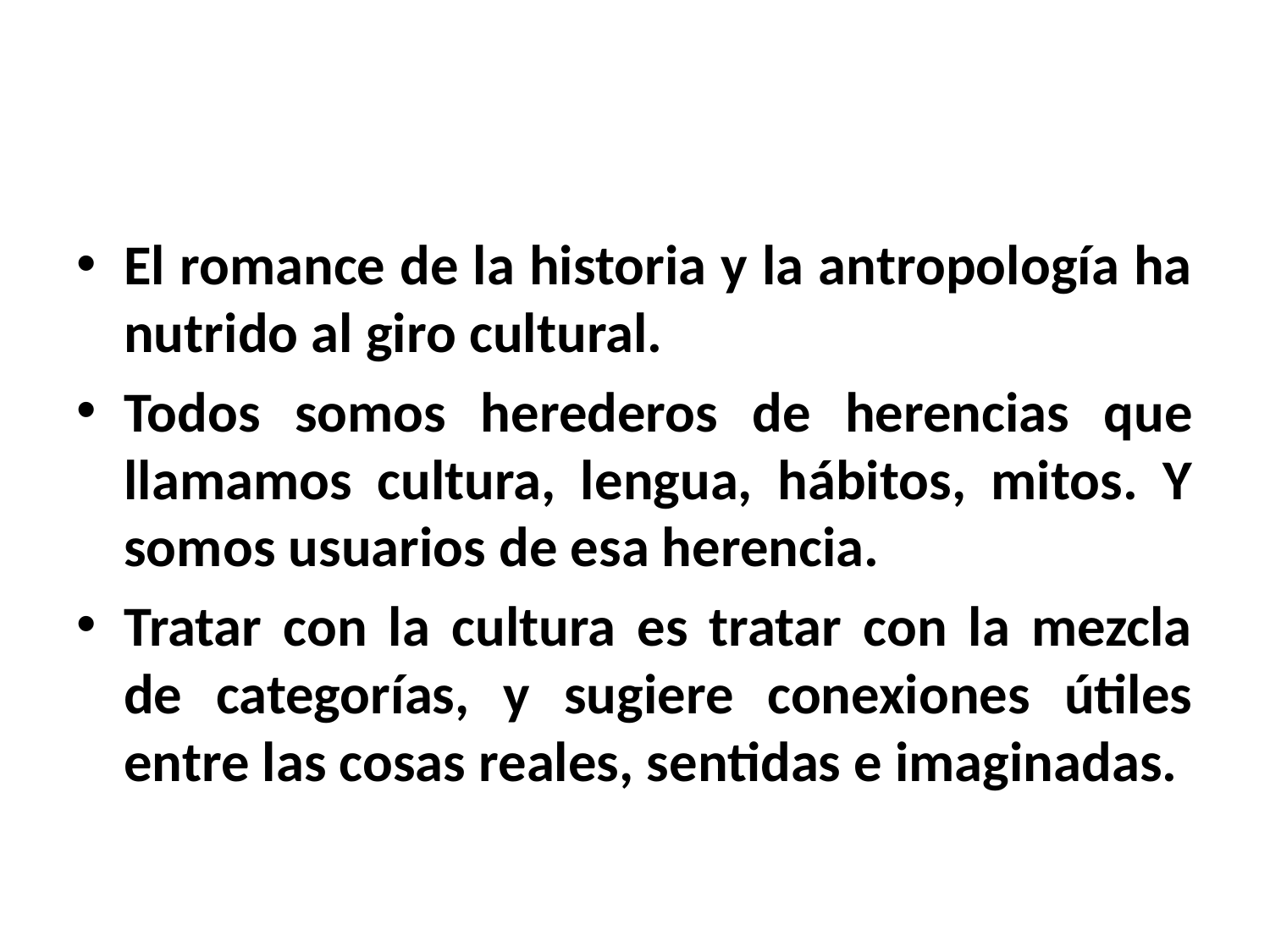

#
El romance de la historia y la antropología ha nutrido al giro cultural.
Todos somos herederos de herencias que llamamos cultura, lengua, hábitos, mitos. Y somos usuarios de esa herencia.
Tratar con la cultura es tratar con la mezcla de categorías, y sugiere conexiones útiles entre las cosas reales, sentidas e imaginadas.